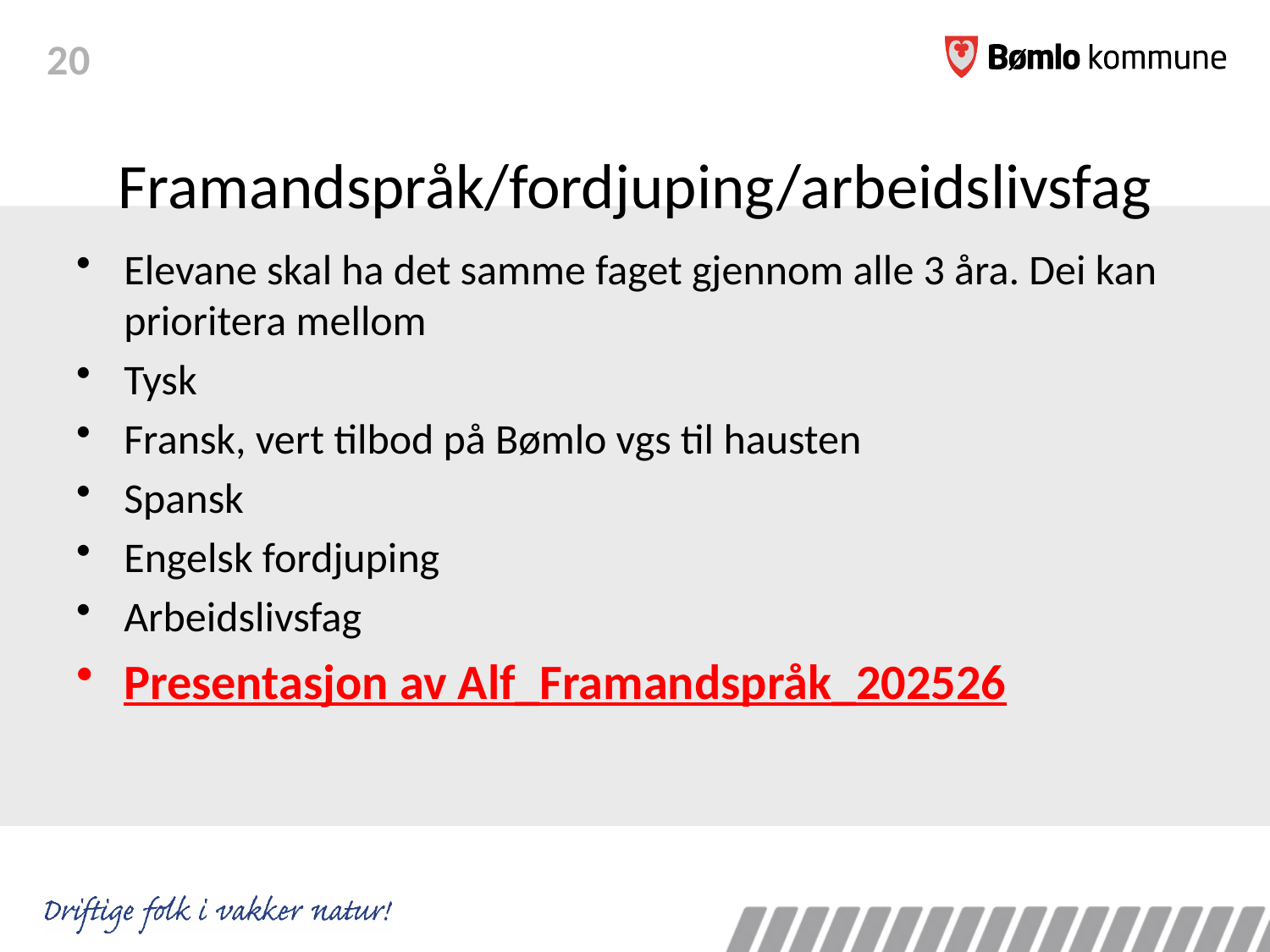

# Framandspråk/fordjuping/arbeidslivsfag
Elevane skal ha det samme faget gjennom alle 3 åra. Dei kan prioritera mellom
Tysk
Fransk, vert tilbod på Bømlo vgs til hausten
Spansk
Engelsk fordjuping
Arbeidslivsfag
Presentasjon av Alf_Framandspråk_202526